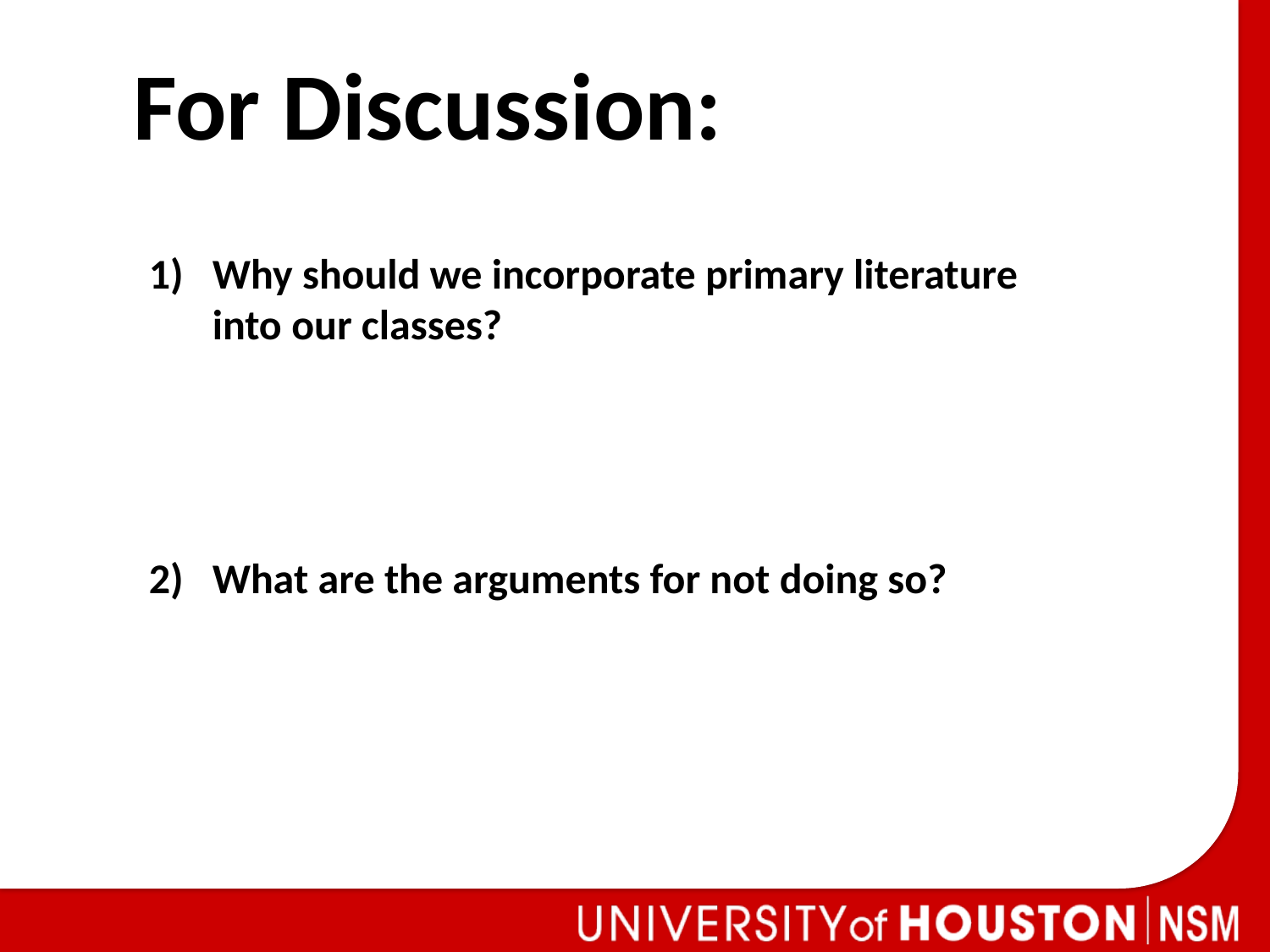

For Discussion:
Why should we incorporate primary literature into our classes?

What are the arguments for not doing so?